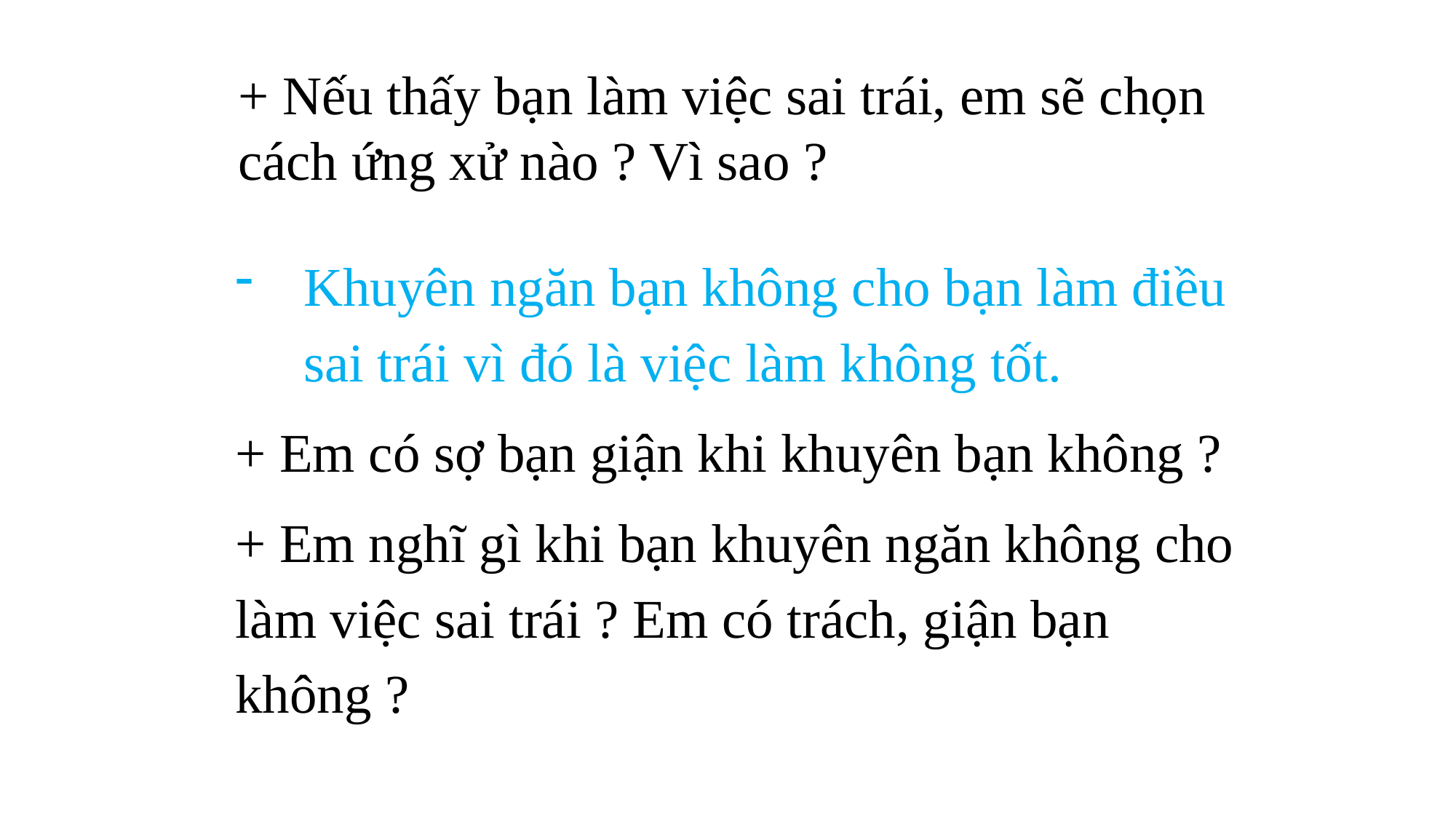

+ Nếu thấy bạn làm việc sai trái, em sẽ chọn cách ứng xử nào ? Vì sao ?
Khuyên ngăn bạn không cho bạn làm điều sai trái vì đó là việc làm không tốt.
+ Em có sợ bạn giận khi khuyên bạn không ?
+ Em nghĩ gì khi bạn khuyên ngăn không cho làm việc sai trái ? Em có trách, giận bạn không ?